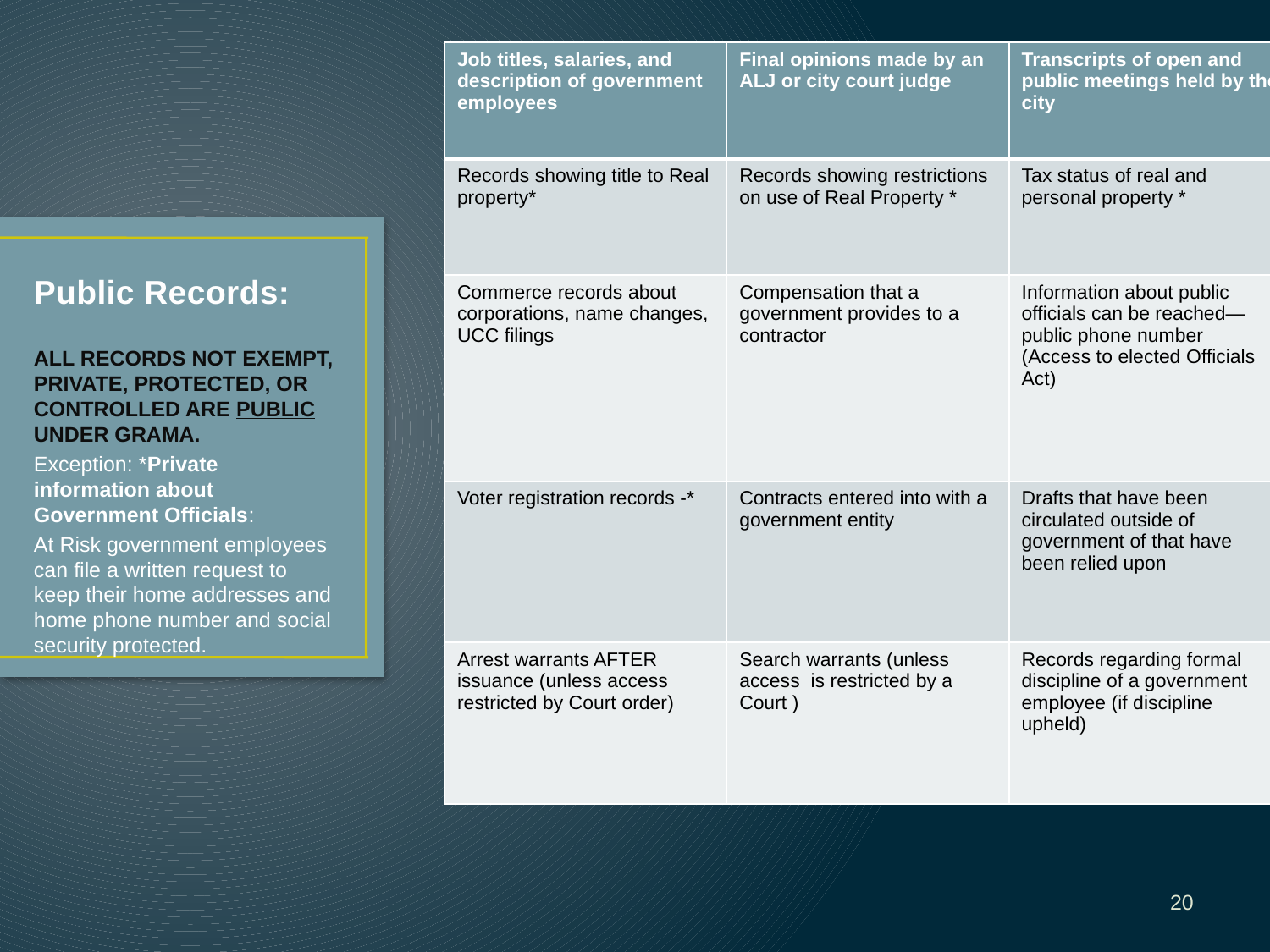

| Job titles, salaries, and description of government employees | Final opinions made by an ALJ or city court judge | Transcripts of open and public meetings held by the city |
| --- | --- | --- |
| Records showing title to Real property\* | Records showing restrictions on use of Real Property \* | Tax status of real and personal property \* |
| Commerce records about corporations, name changes, UCC filings | Compensation that a government provides to a contractor | Information about public officials can be reached—public phone number (Access to elected Officials Act) |
| Voter registration records -\* | Contracts entered into with a government entity | Drafts that have been circulated outside of government of that have been relied upon |
| Arrest warrants AFTER issuance (unless access restricted by Court order) | Search warrants (unless access is restricted by a Court ) | Records regarding formal discipline of a government employee (if discipline upheld) |
# Public Records:
ALL RECORDS NOT EXEMPT, PRIVATE, PROTECTED, OR CONTROLLED ARE PUBLIC UNDER GRAMA.
Exception: *Private information about Government Officials:
At Risk government employees can file a written request to keep their home addresses and home phone number and social security protected.

20